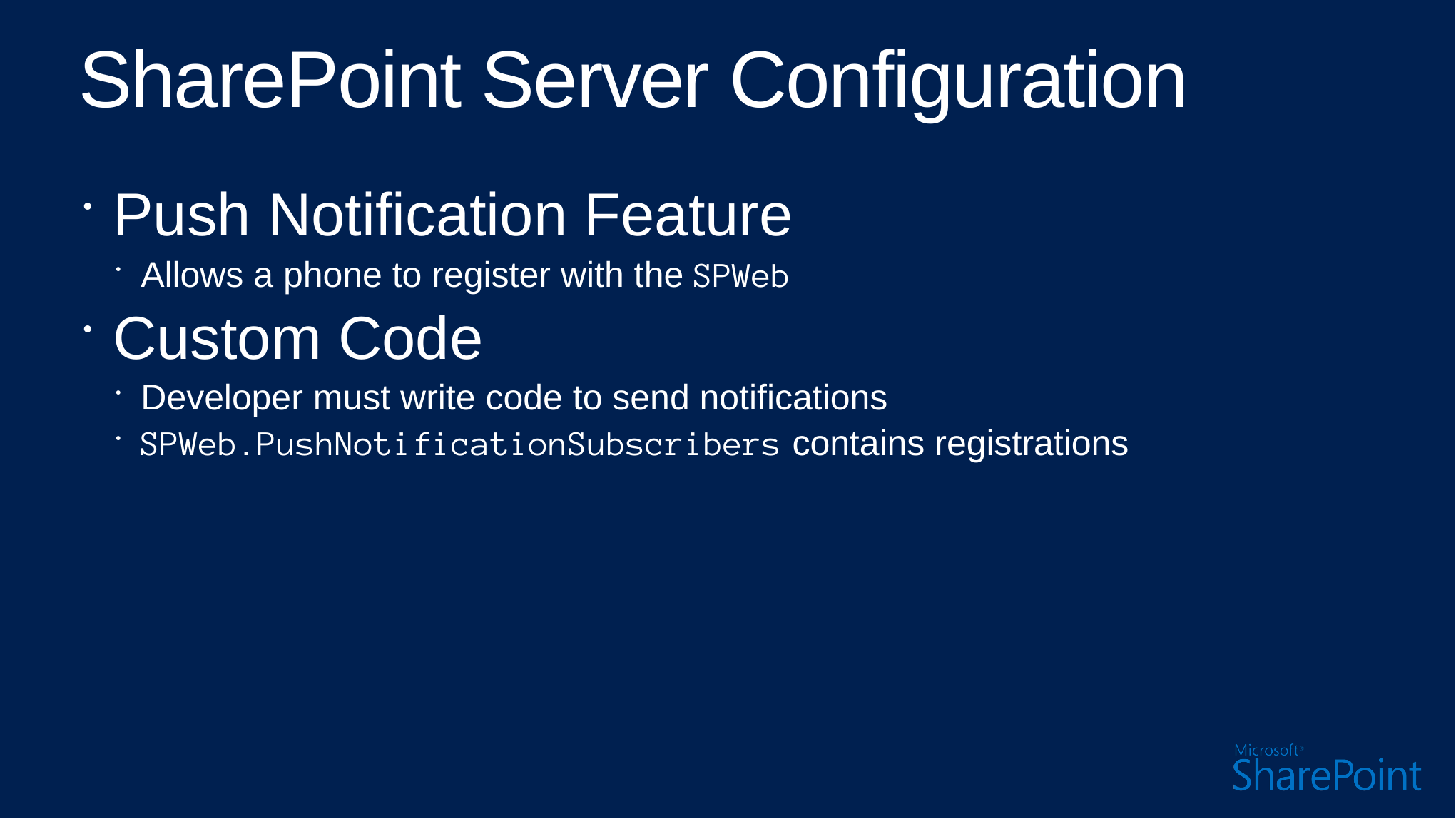

# SharePoint Server Configuration
Push Notification Feature
Allows a phone to register with the SPWeb
Custom Code
Developer must write code to send notifications
SPWeb.PushNotificationSubscribers contains registrations